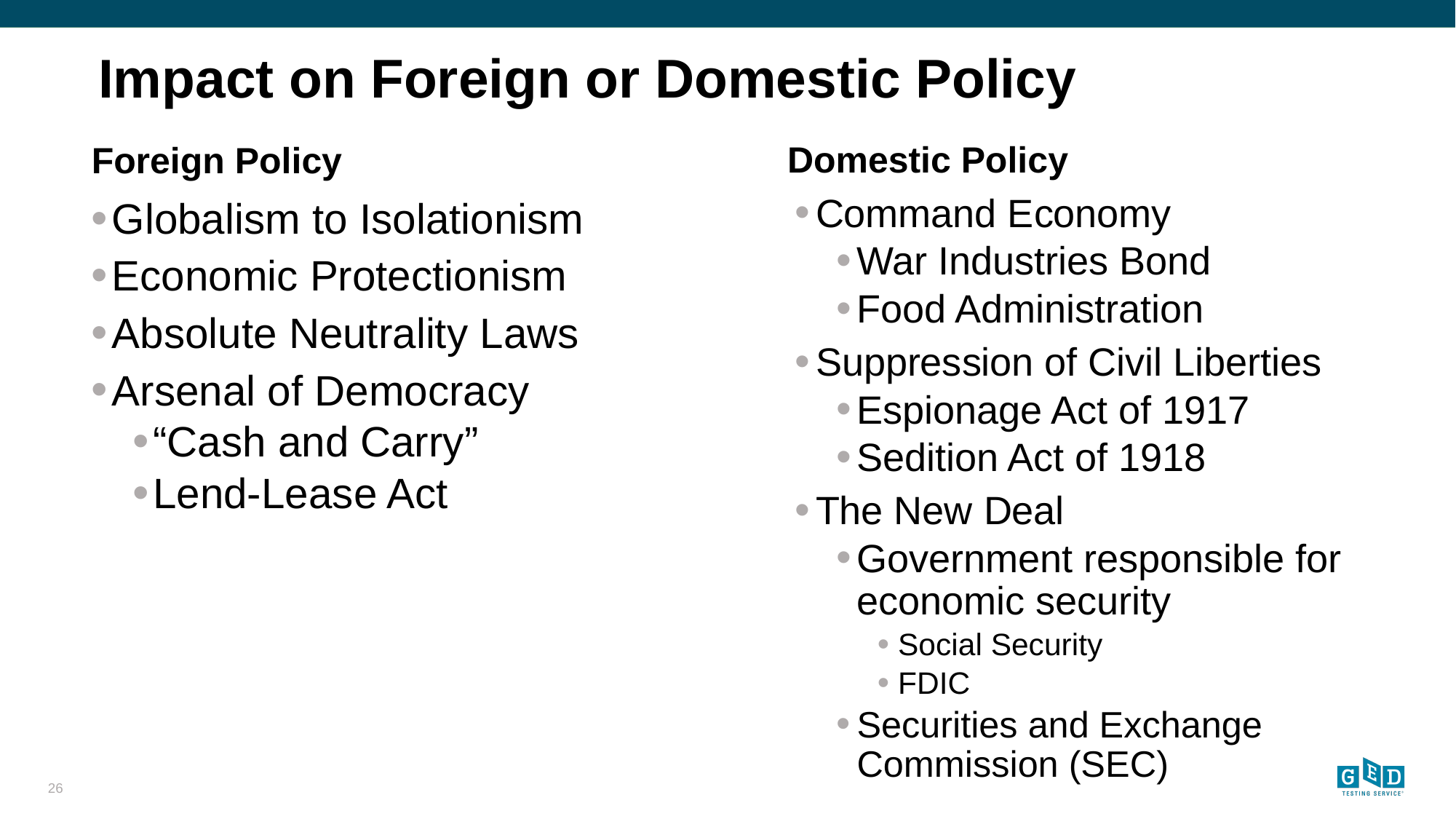

# Impact on Foreign or Domestic Policy
Domestic Policy
Foreign Policy
Command Economy
War Industries Bond
Food Administration
Suppression of Civil Liberties
Espionage Act of 1917
Sedition Act of 1918
The New Deal
Government responsible for economic security
Social Security
FDIC
Securities and Exchange Commission (SEC)
Globalism to Isolationism
Economic Protectionism
Absolute Neutrality Laws
Arsenal of Democracy
“Cash and Carry”
Lend-Lease Act
26